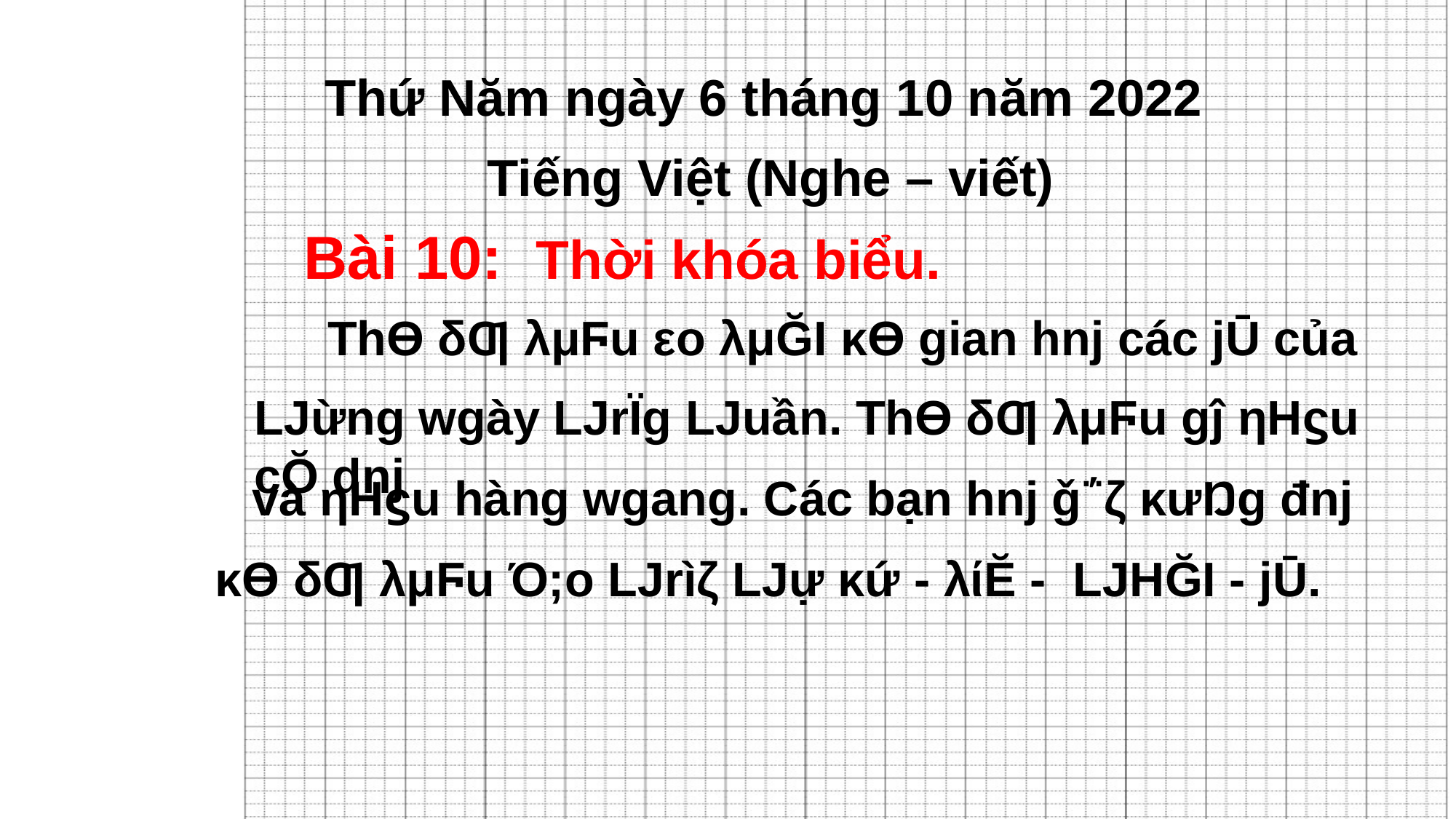

Thứ Năm ngày 6 tháng 10 năm 2022
Tiếng Việt (Nghe – viết)
   Bài 10:  Thời khóa biểu.
ThƟ δƢ λμϜu εo λμĞΙ κƟ gian hǌ các jŪ của
Ǉừng wgày ǇrΪg Ǉuần. ThƟ δƢ λμϜu gĵ ηΗϛu cŎ dǌ
và ηΗϛu hàng wgang. Các bạn hǌ ǧ΅ζ κưŊg đǌ
κƟ δƢ λμϜu Ό;o Ǉrìζ Ǉự κứ - λίĔ -  ǇΗĞΙ - jŪ.